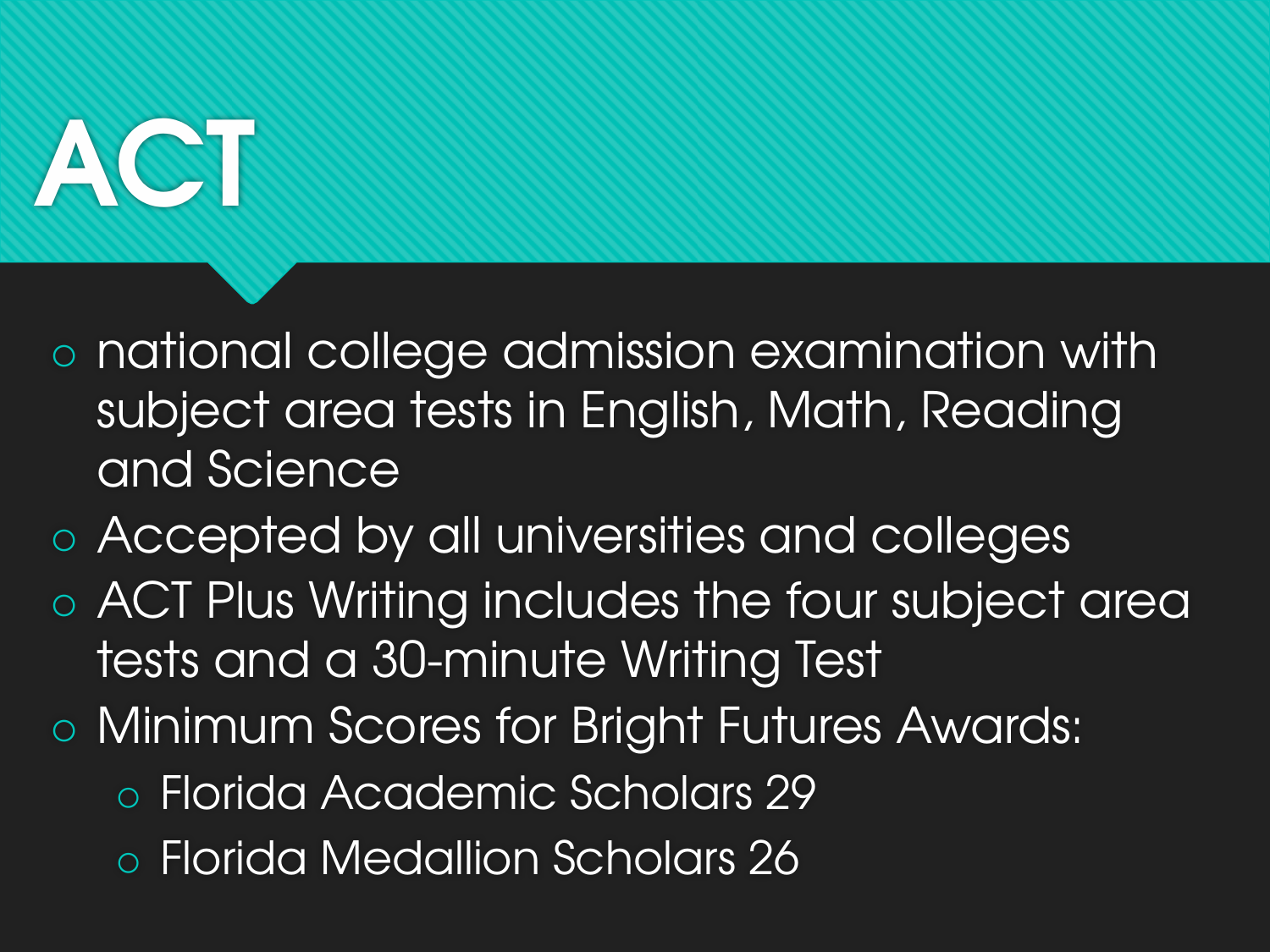

# ACT
national college admission examination with subject area tests in English, Math, Reading and Science
Accepted by all universities and colleges
ACT Plus Writing includes the four subject area tests and a 30-minute Writing Test
Minimum Scores for Bright Futures Awards:
Florida Academic Scholars 29
Florida Medallion Scholars 26